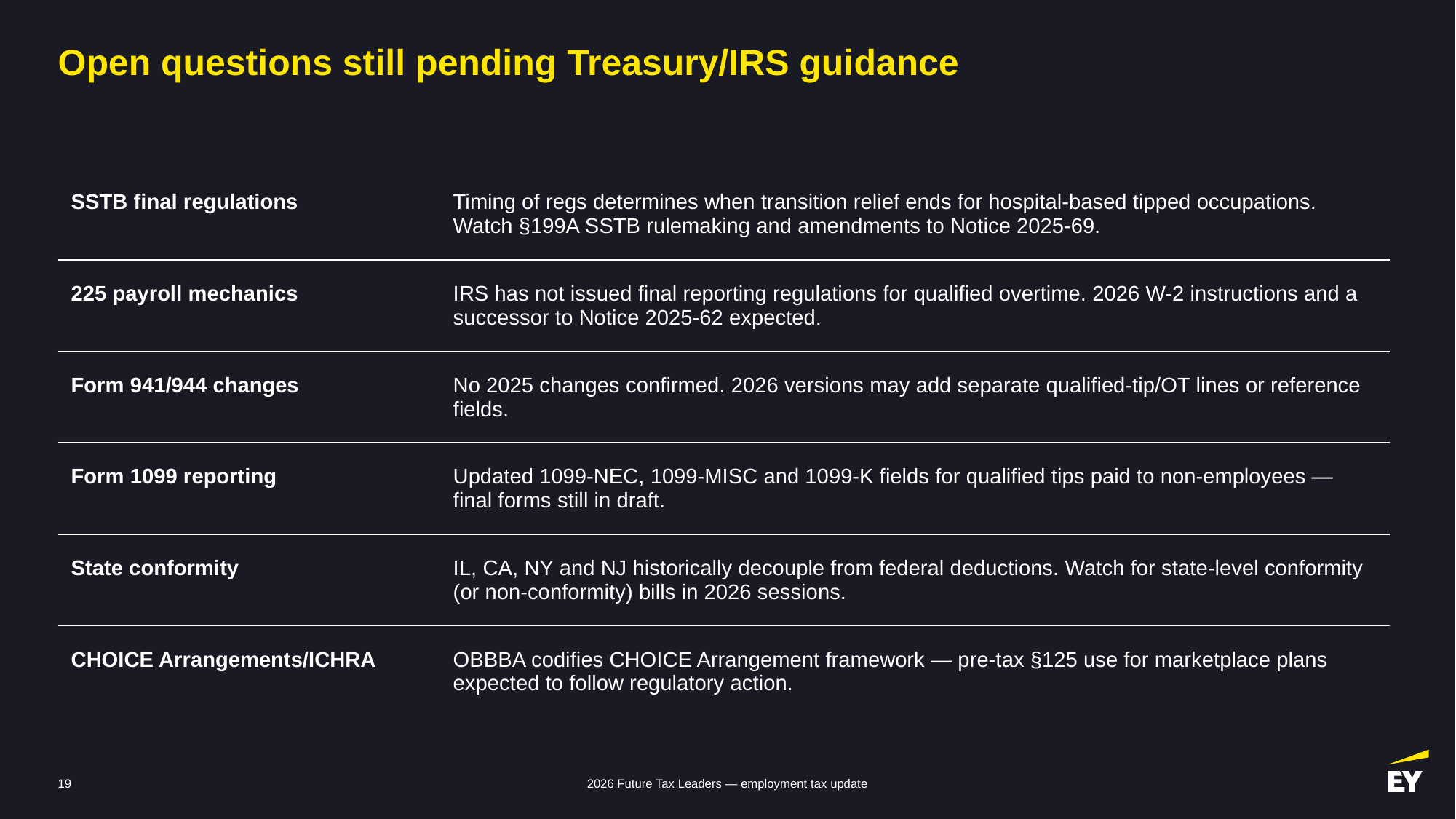

# Open questions still pending Treasury/IRS guidance
| SSTB final regulations | Timing of regs determines when transition relief ends for hospital-based tipped occupations. Watch §199A SSTB rulemaking and amendments to Notice 2025-69. |
| --- | --- |
| 225 payroll mechanics | IRS has not issued final reporting regulations for qualified overtime. 2026 W-2 instructions and a successor to Notice 2025-62 expected. |
| Form 941/944 changes | No 2025 changes confirmed. 2026 versions may add separate qualified-tip/OT lines or reference fields. |
| Form 1099 reporting | Updated 1099-NEC, 1099-MISC and 1099-K fields for qualified tips paid to non-employees — final forms still in draft. |
| State conformity | IL, CA, NY and NJ historically decouple from federal deductions. Watch for state-level conformity (or non-conformity) bills in 2026 sessions. |
| CHOICE Arrangements/ICHRA | OBBBA codifies CHOICE Arrangement framework — pre-tax §125 use for marketplace plans expected to follow regulatory action. |